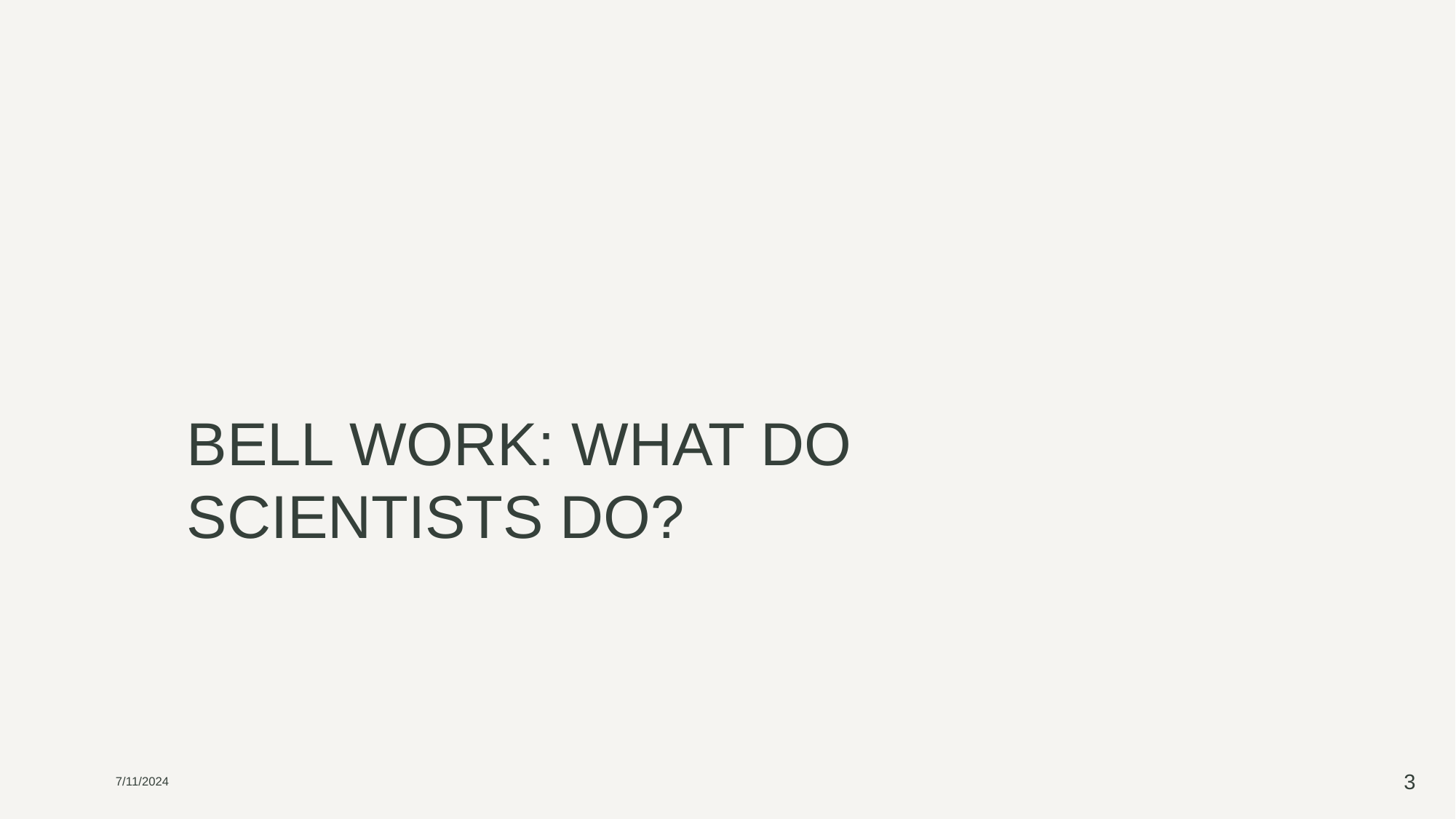

# BELL WORK: WHAT DO SCIENTISTS DO?
7/11/2024

3